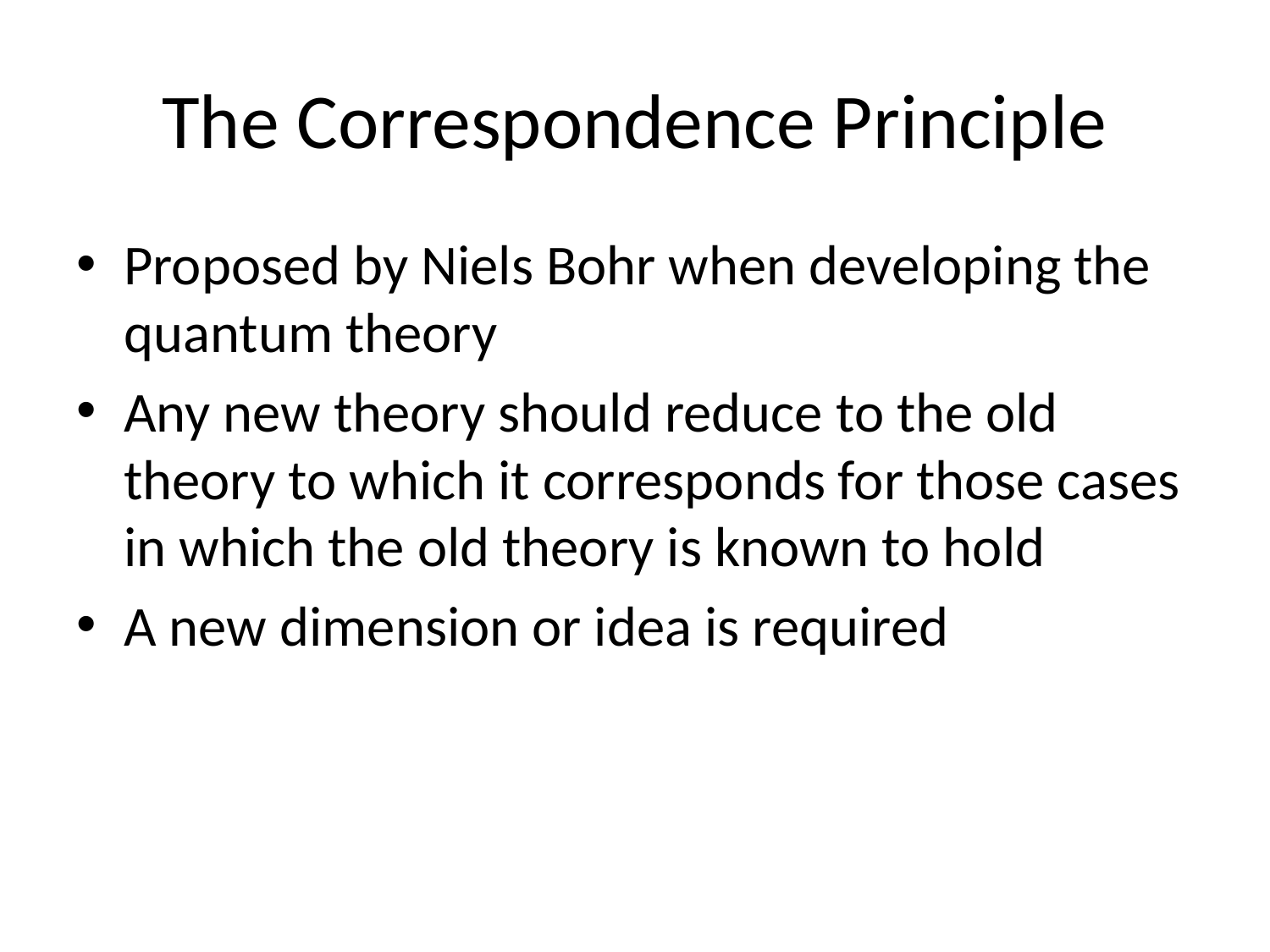

# The Correspondence Principle
Proposed by Niels Bohr when developing the quantum theory
Any new theory should reduce to the old theory to which it corresponds for those cases in which the old theory is known to hold
A new dimension or idea is required